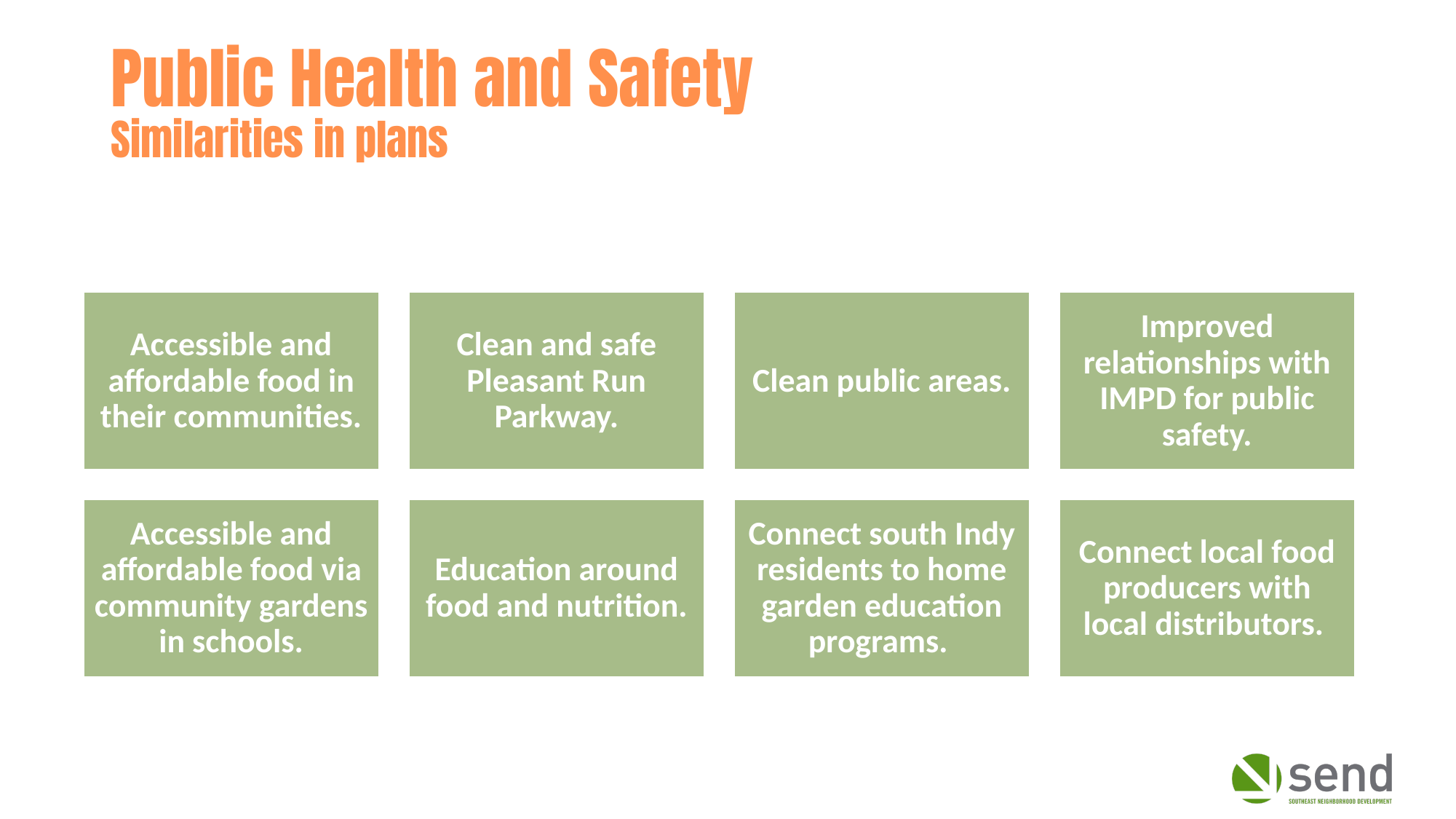

Public Health and Safety
Similarities in plans
Accessible and affordable food in their communities.
Clean and safe Pleasant Run Parkway.
Clean public areas.
Improved relationships with IMPD for public safety.
Accessible and affordable food via community gardens in schools.
Education around food and nutrition.
Connect south Indy residents to home garden education programs.
Connect local food producers with local distributors.